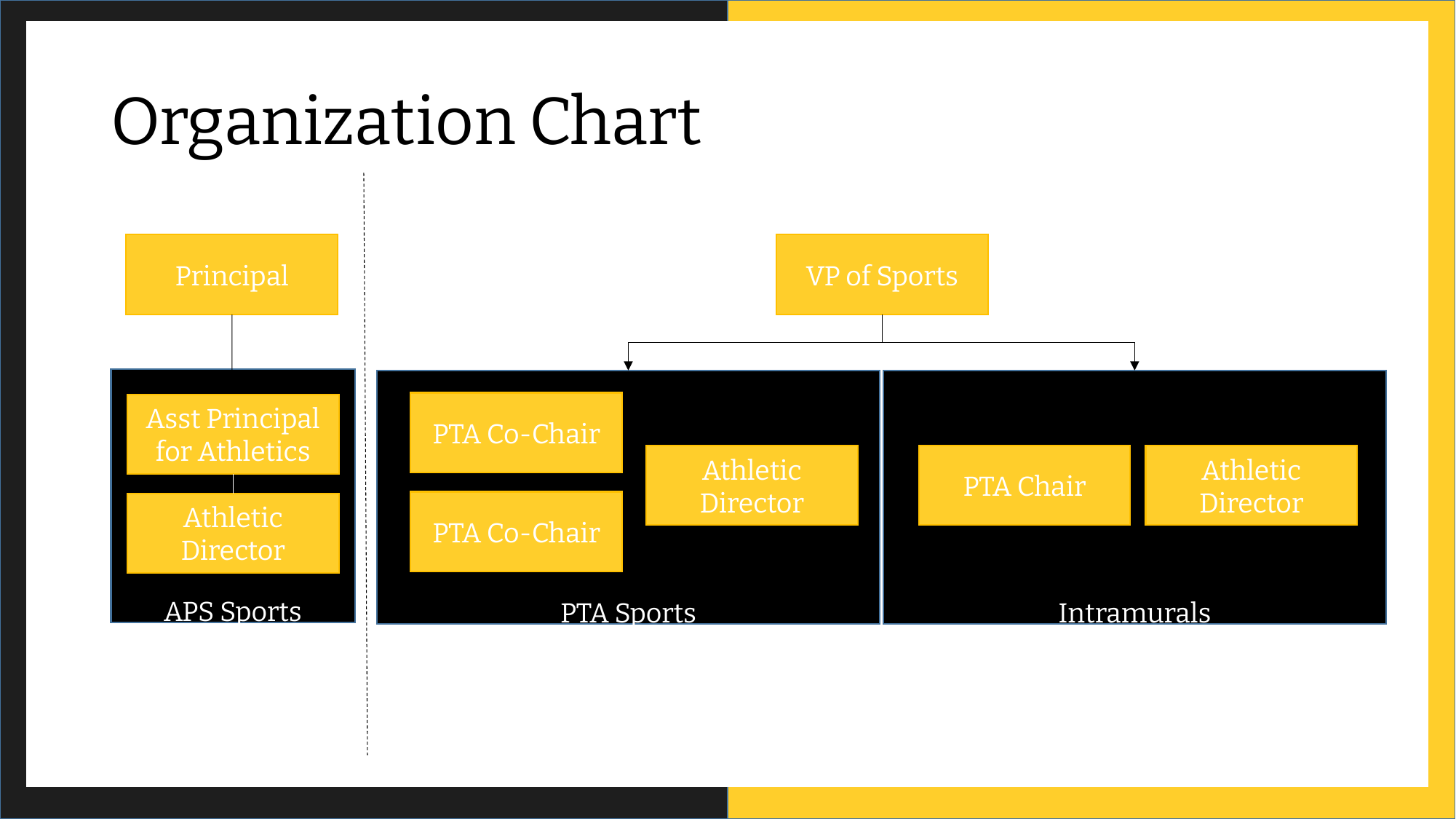

# Organization Chart
Principal
VP of Sports

APS Sports

PTA Sports

Intramurals
PTA Co-Chair
Athletic Director
PTA Chair
Athletic Director
PTA Co-Chair
Asst Principal for Athletics
Athletic Director